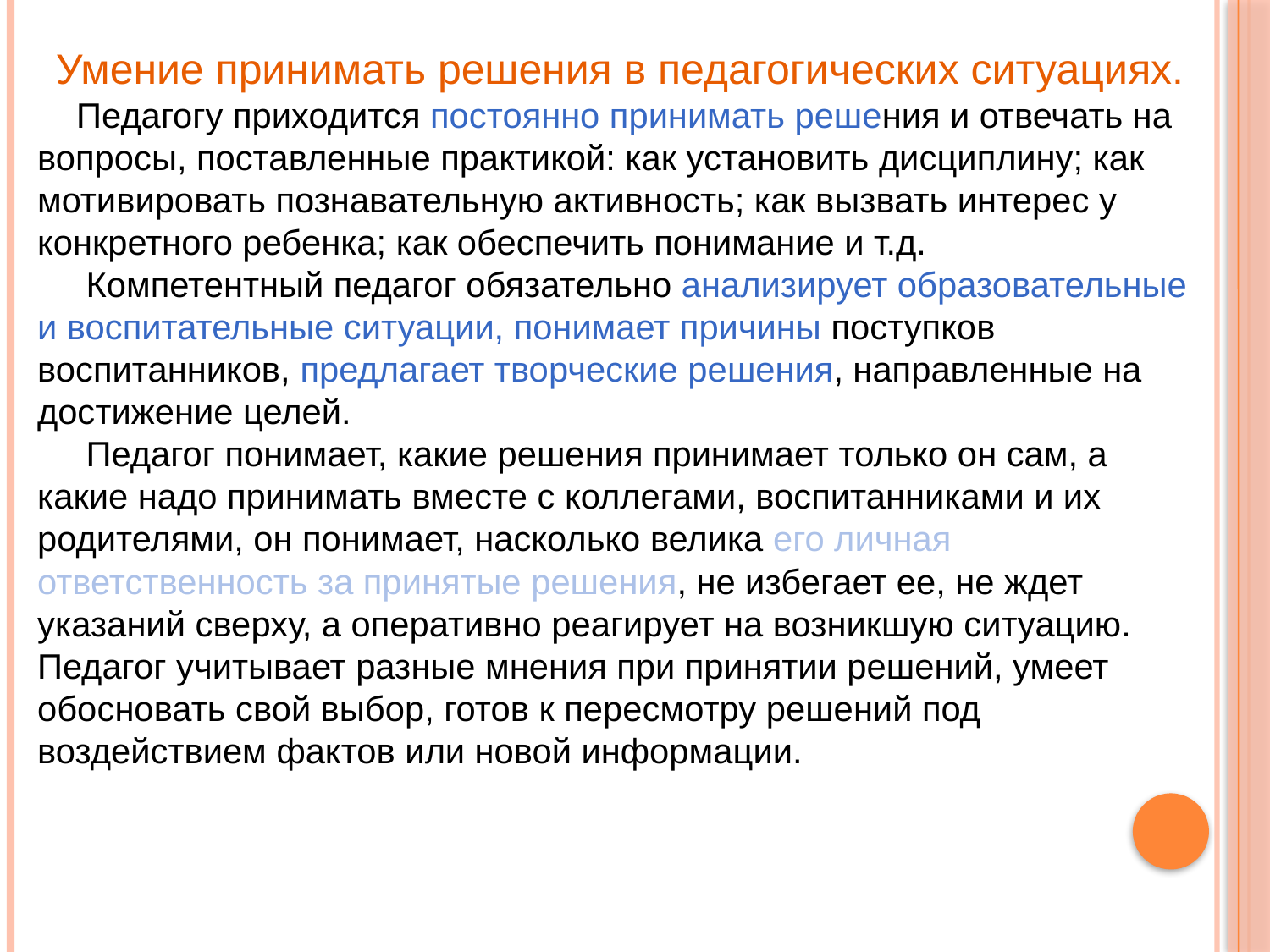

Умение принимать решения в педагогических ситуациях.
    Педагогу приходится постоянно принимать решения и отвечать на вопросы, поставленные практикой: как установить дисциплину; как мотивировать познавательную активность; как вызвать интерес у конкретного ребенка; как обеспечить понимание и т.д.
     Компетентный педагог обязательно анализирует образовательные и воспитательные ситуации, понимает причины поступков воспитанников, предлагает творческие решения, направленные на достижение целей.
     Педагог понимает, какие решения принимает только он сам, а какие надо принимать вместе с коллегами, воспитанниками и их родителями, он понимает, насколько велика его личная ответственность за принятые решения, не избегает ее, не ждет указаний сверху, а оперативно реагирует на возникшую ситуацию. Педагог учитывает разные мнения при принятии решений, умеет обосновать свой выбор, готов к пересмотру решений под воздействием фактов или новой информации.